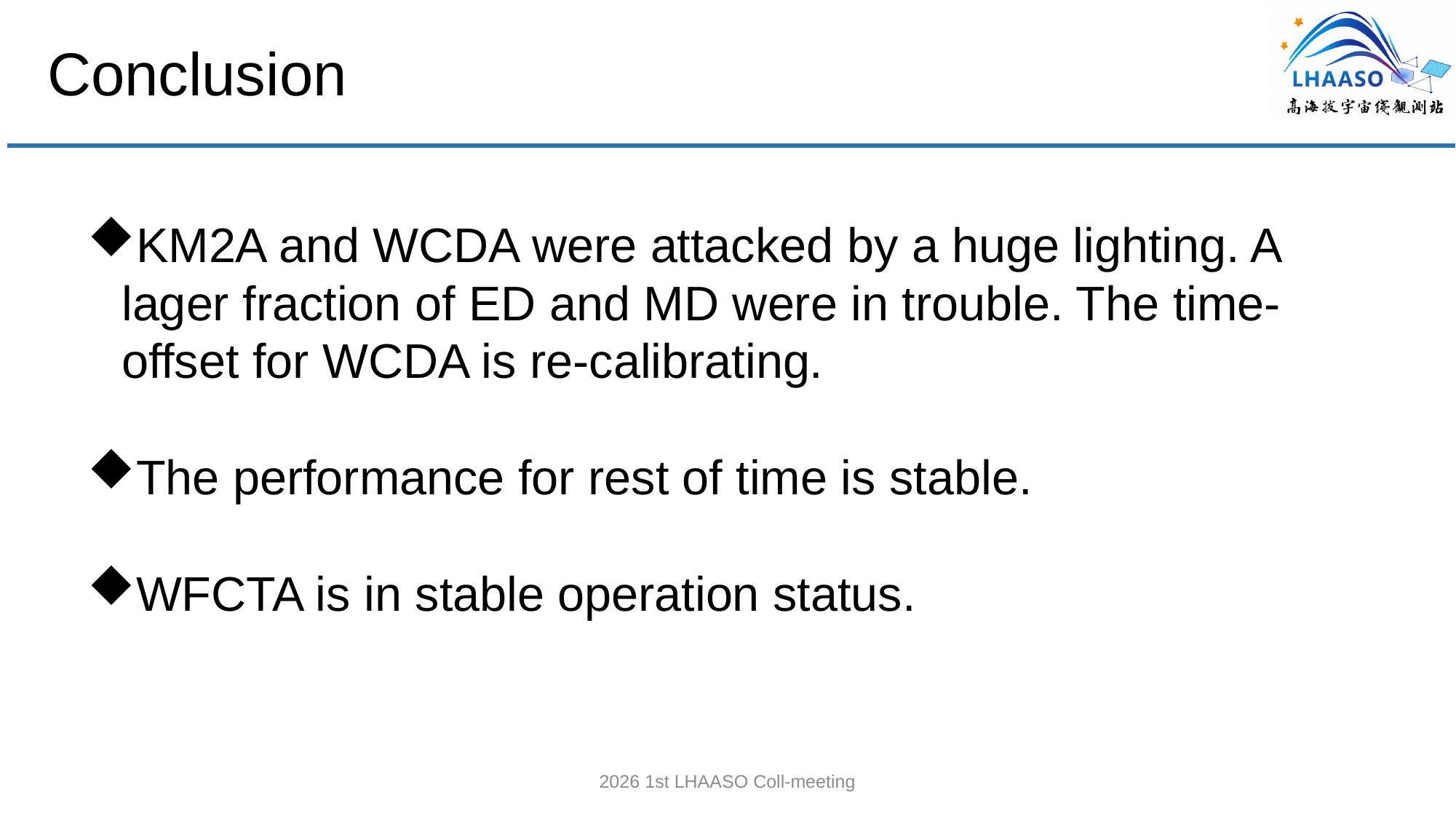

Conclusion
KM2A and WCDA were attacked by a huge lighting. A lager fraction of ED and MD were in trouble. The time-offset for WCDA is re-calibrating.

The performance for rest of time is stable.

WFCTA is in stable operation status.
2026 1st LHAASO Coll-meeting
15